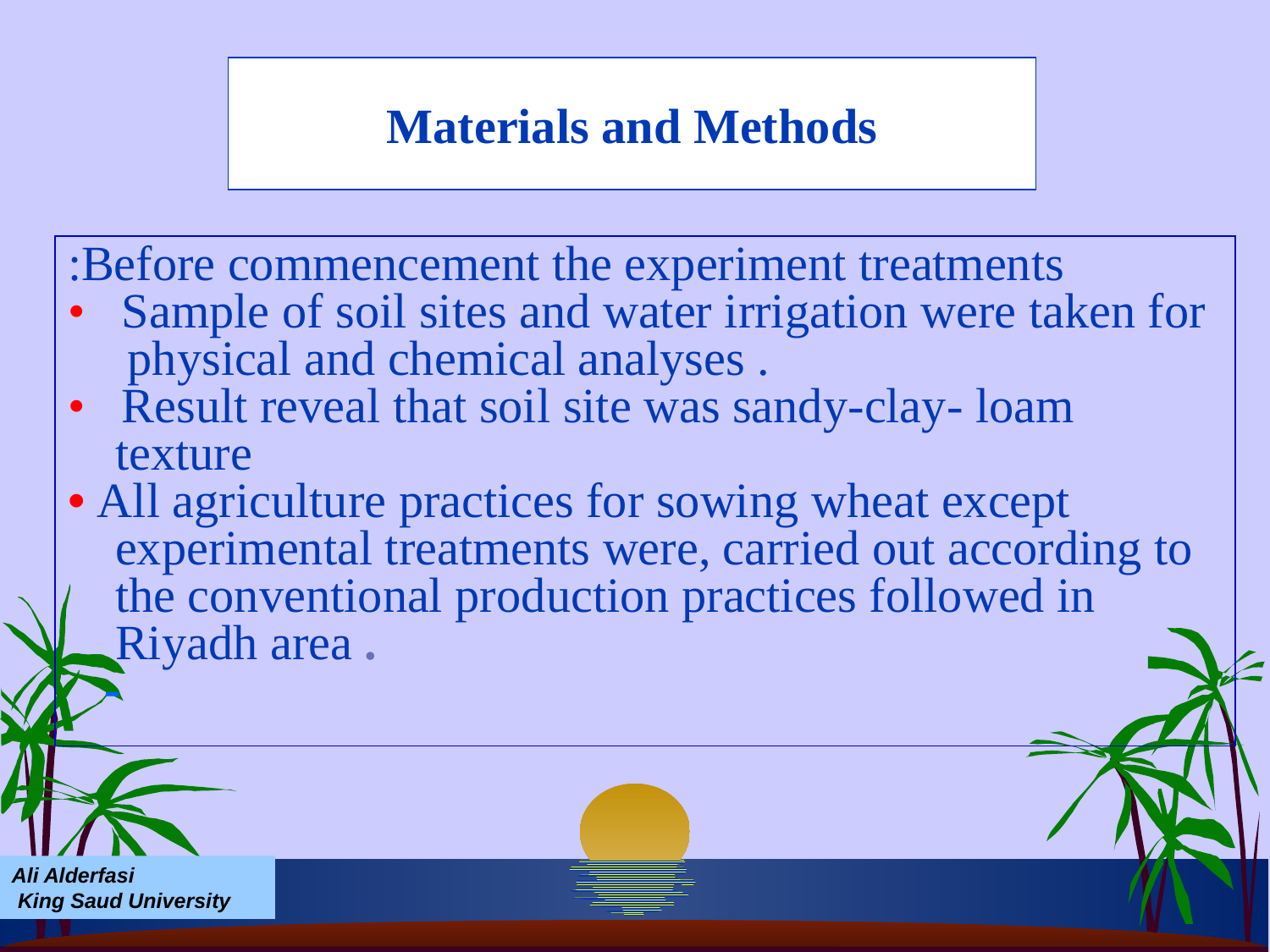

# Materials and Methods

Before commencement the experiment treatments:
•   Sample of soil sites and water irrigation were taken for   physical and chemical analyses .
•   Result reveal that soil site was sandy-clay- loam texture
• All agriculture practices for sowing wheat except experimental treatments were, carried out according to the conventional production practices followed in Riyadh area .
   -
Ali Alderfasi
 King Saud University